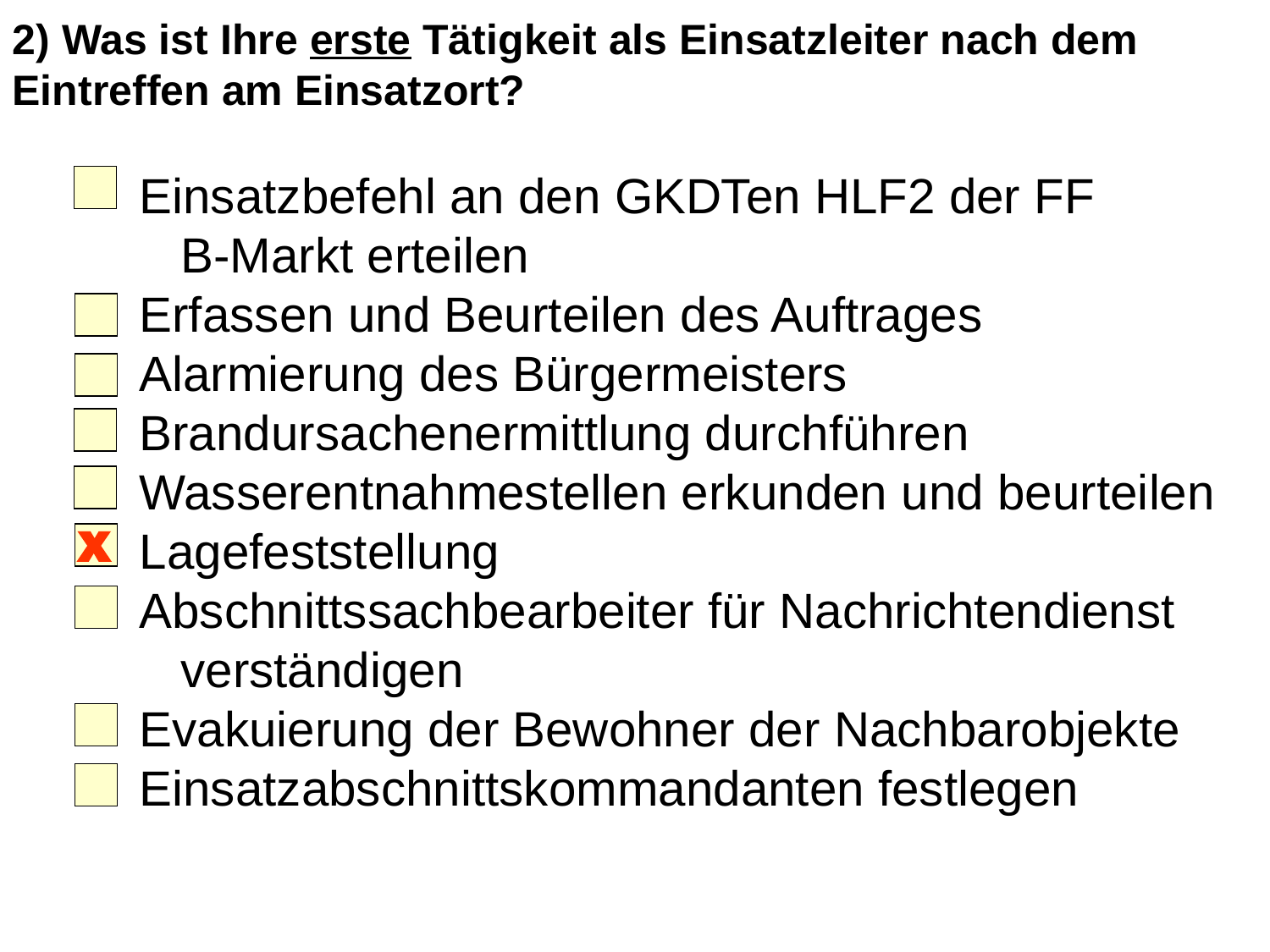

2) Was ist Ihre erste Tätigkeit als Einsatzleiter nach dem Eintreffen am Einsatzort?

	Einsatzbefehl an den GKDTen HLF2 der FF
	   B-Markt erteilen
	Erfassen und Beurteilen des Auftrages
	Alarmierung des Bürgermeisters
	Brandursachenermittlung durchführen
	Wasserentnahmestellen erkunden und beurteilen
	Lagefeststellung
	Abschnittssachbearbeiter für Nachrichtendienst 	   verständigen
	Evakuierung der Bewohner der Nachbarobjekte
	Einsatzabschnittskommandanten festlegen

X

5